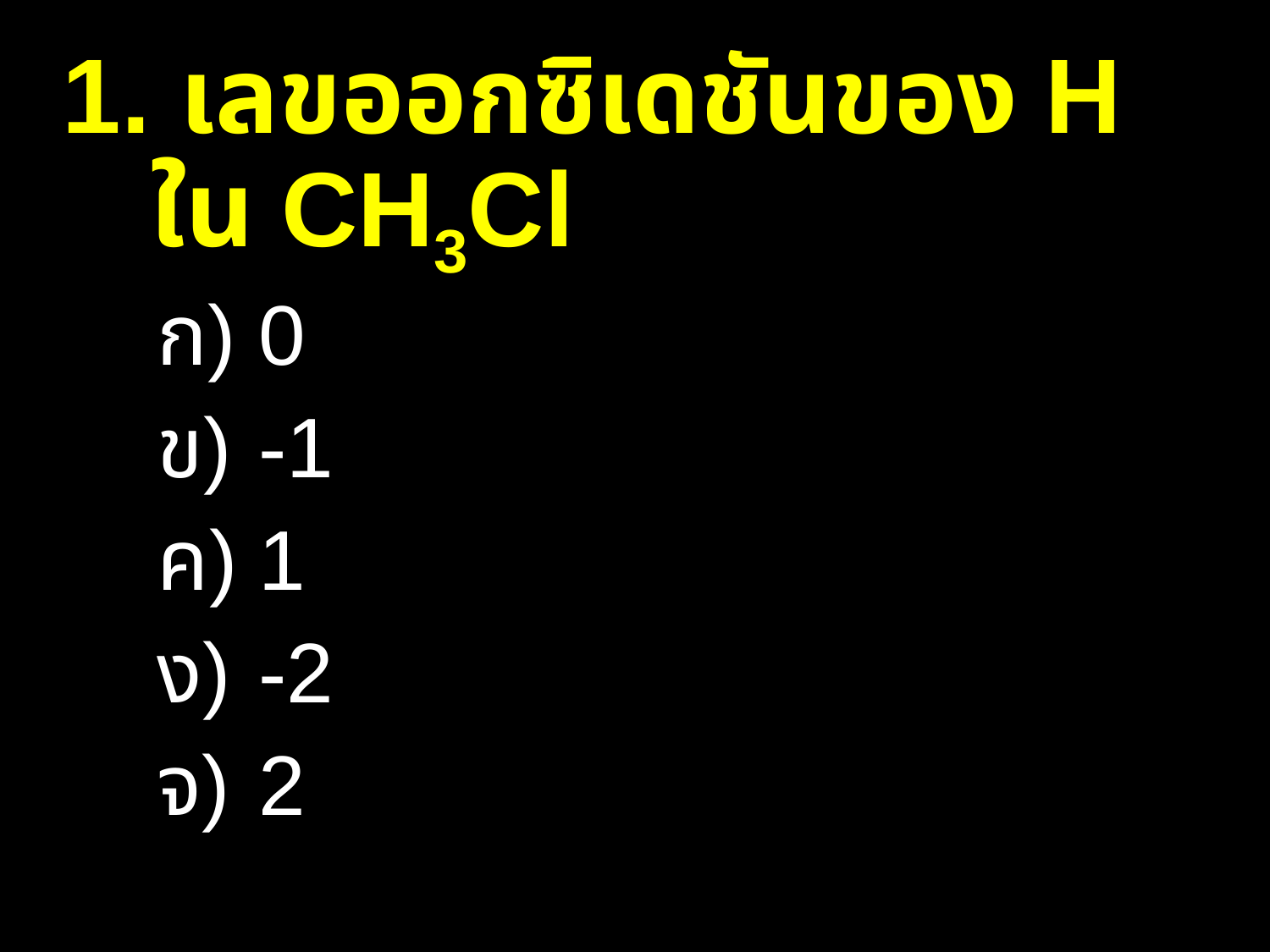

1. เลขออกซิเดชันของ H ใน CH3Cl
0
-1
1
-2
2